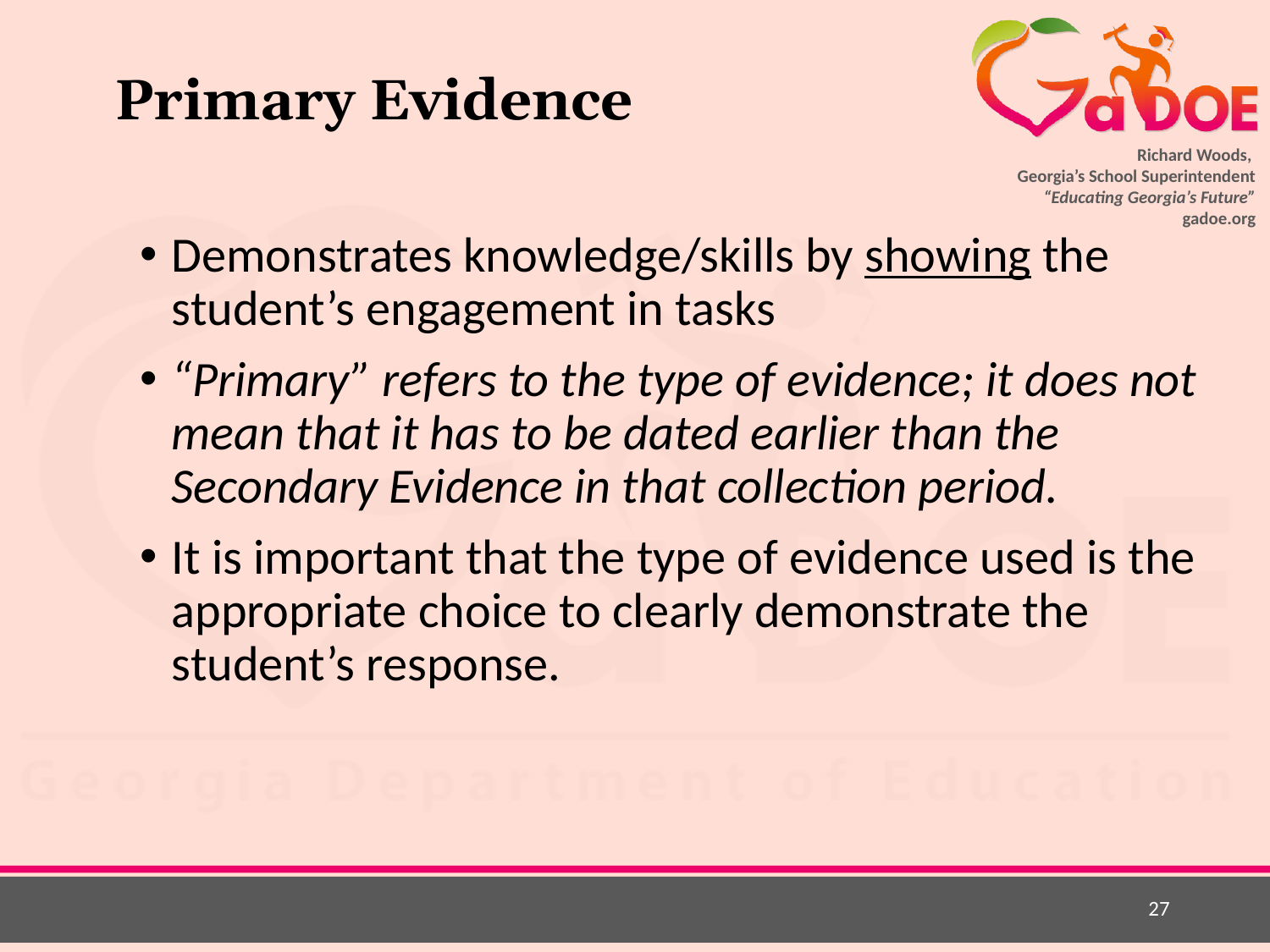

# Primary Evidence
Demonstrates knowledge/skills by showing the student’s engagement in tasks
“Primary” refers to the type of evidence; it does not mean that it has to be dated earlier than the Secondary Evidence in that collection period.
It is important that the type of evidence used is the appropriate choice to clearly demonstrate the student’s response.

27